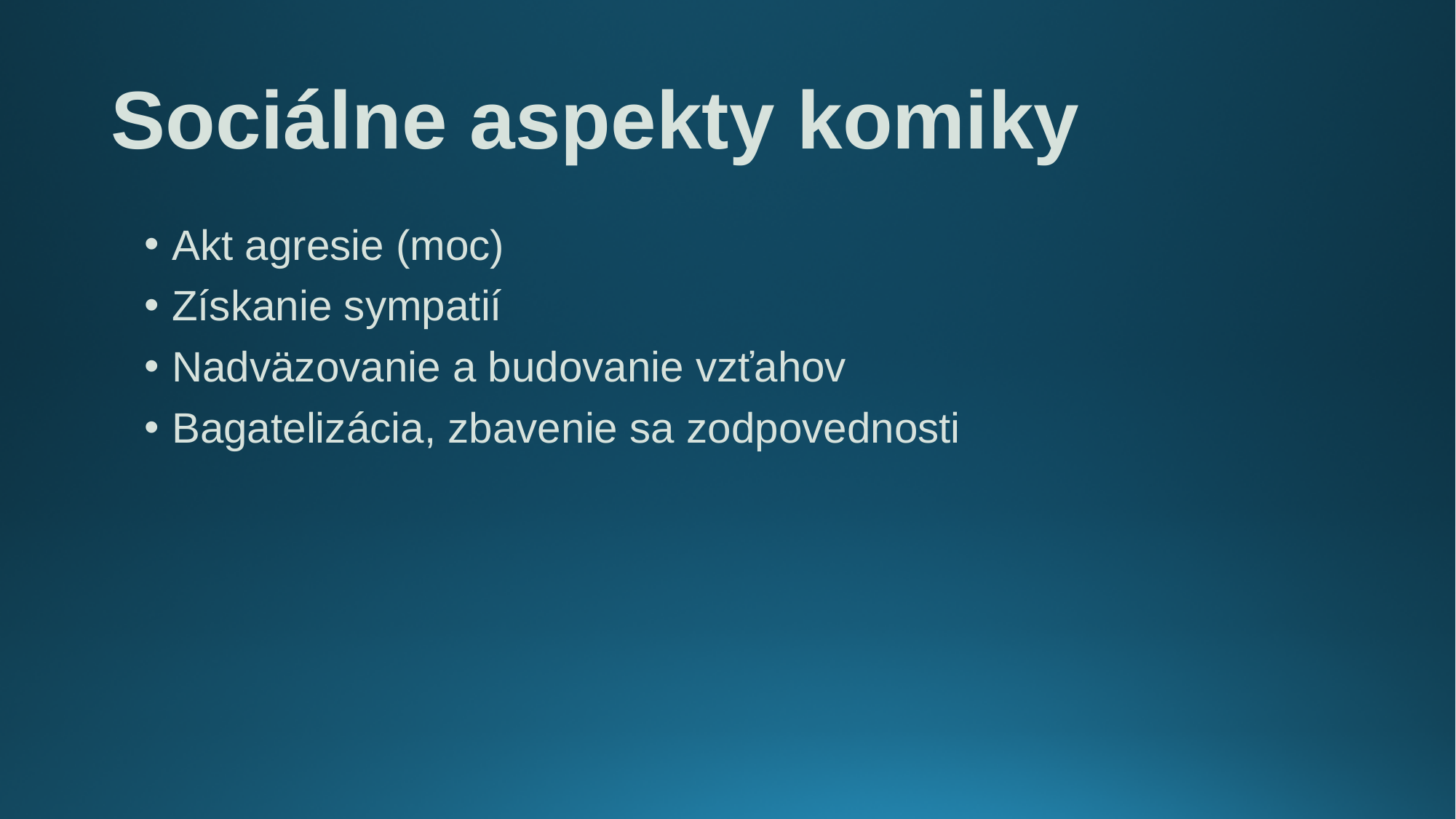

# Sociálne aspekty komiky
Akt agresie (moc)
Získanie sympatií
Nadväzovanie a budovanie vzťahov
Bagatelizácia, zbavenie sa zodpovednosti